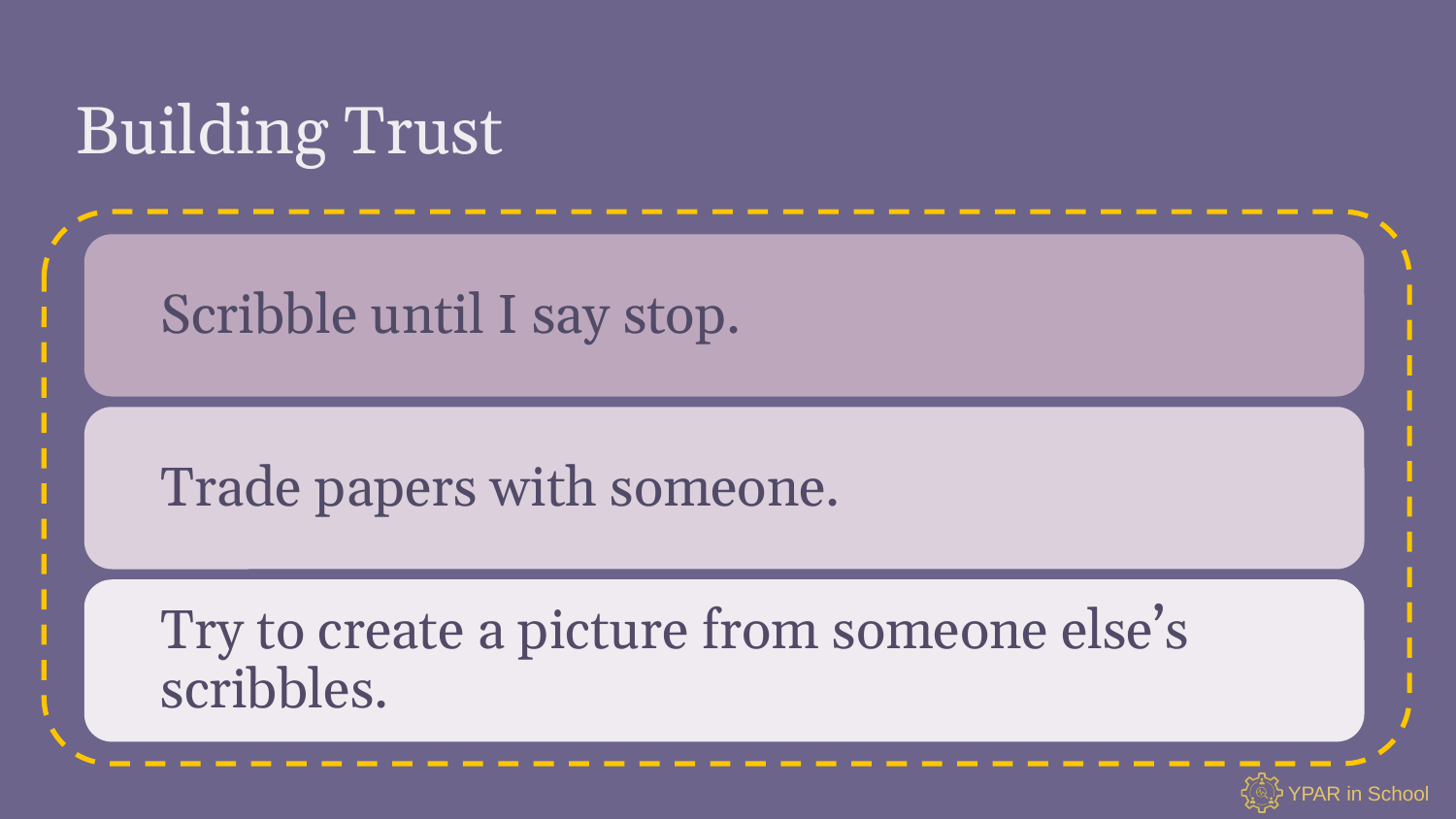

# Building Trust

Scribble until I say stop.
Trade papers with someone.
Try to create a picture from someone else’s scribbles.